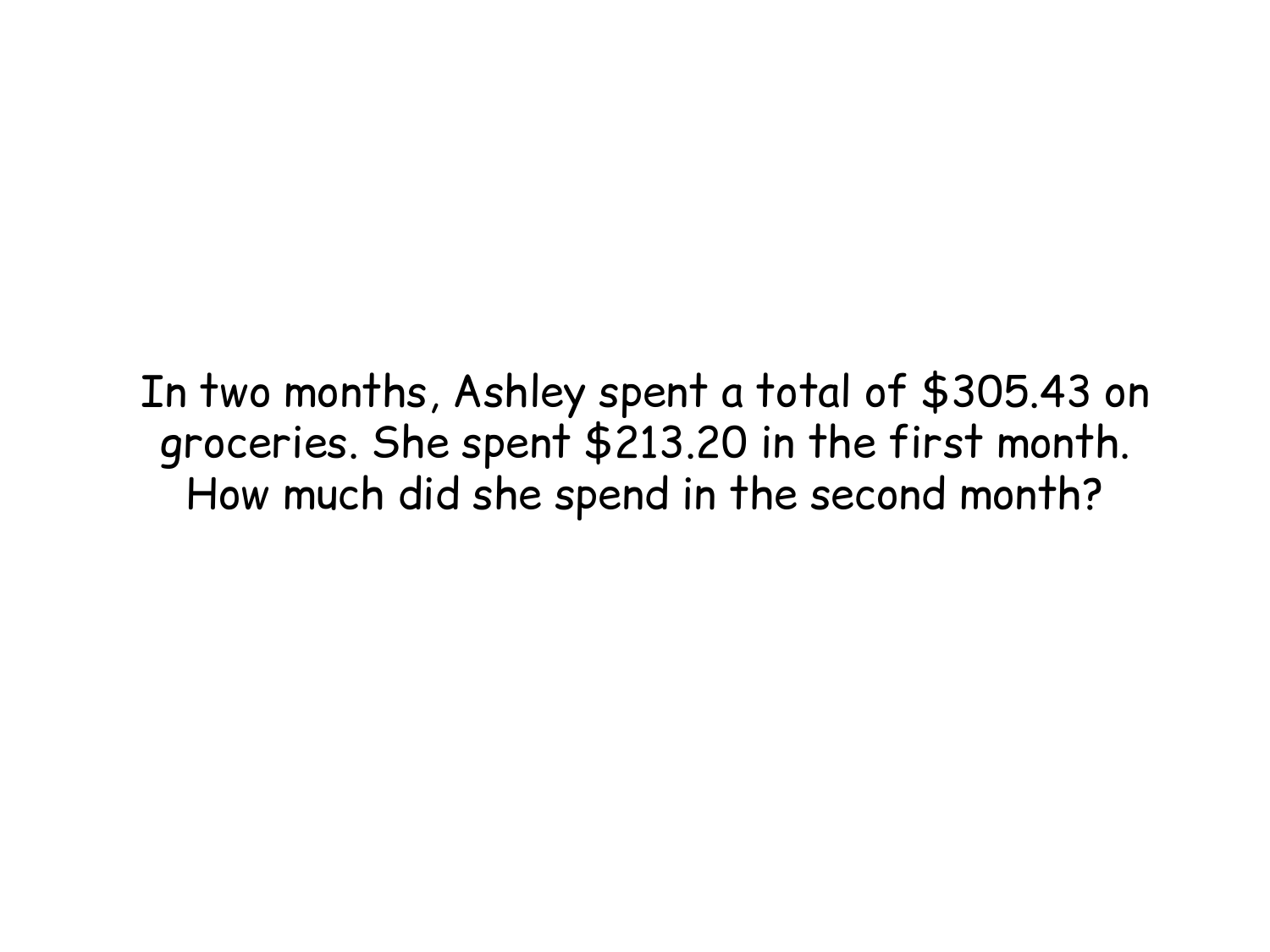

# In two months, Ashley spent a total of $305.43 on groceries. She spent $213.20 in the first month. How much did she spend in the second month?